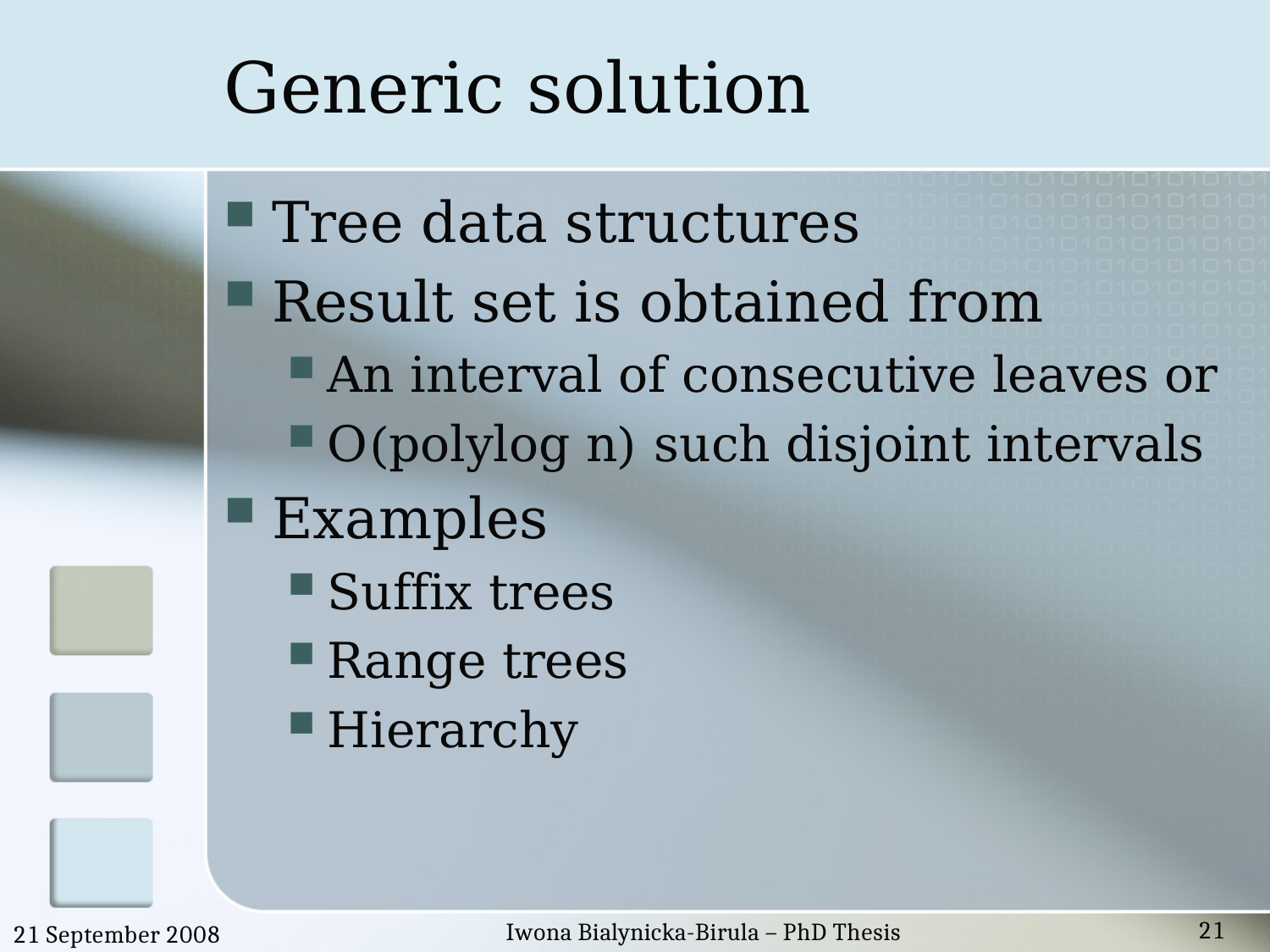

# Generic solution
Tree data structures
Result set is obtained from
An interval of consecutive leaves or
O(polylog n) such disjoint intervals
Examples
Suffix trees
Range trees
Hierarchy
21
Iwona Bialynicka-Birula – PhD Thesis
21 September 2008